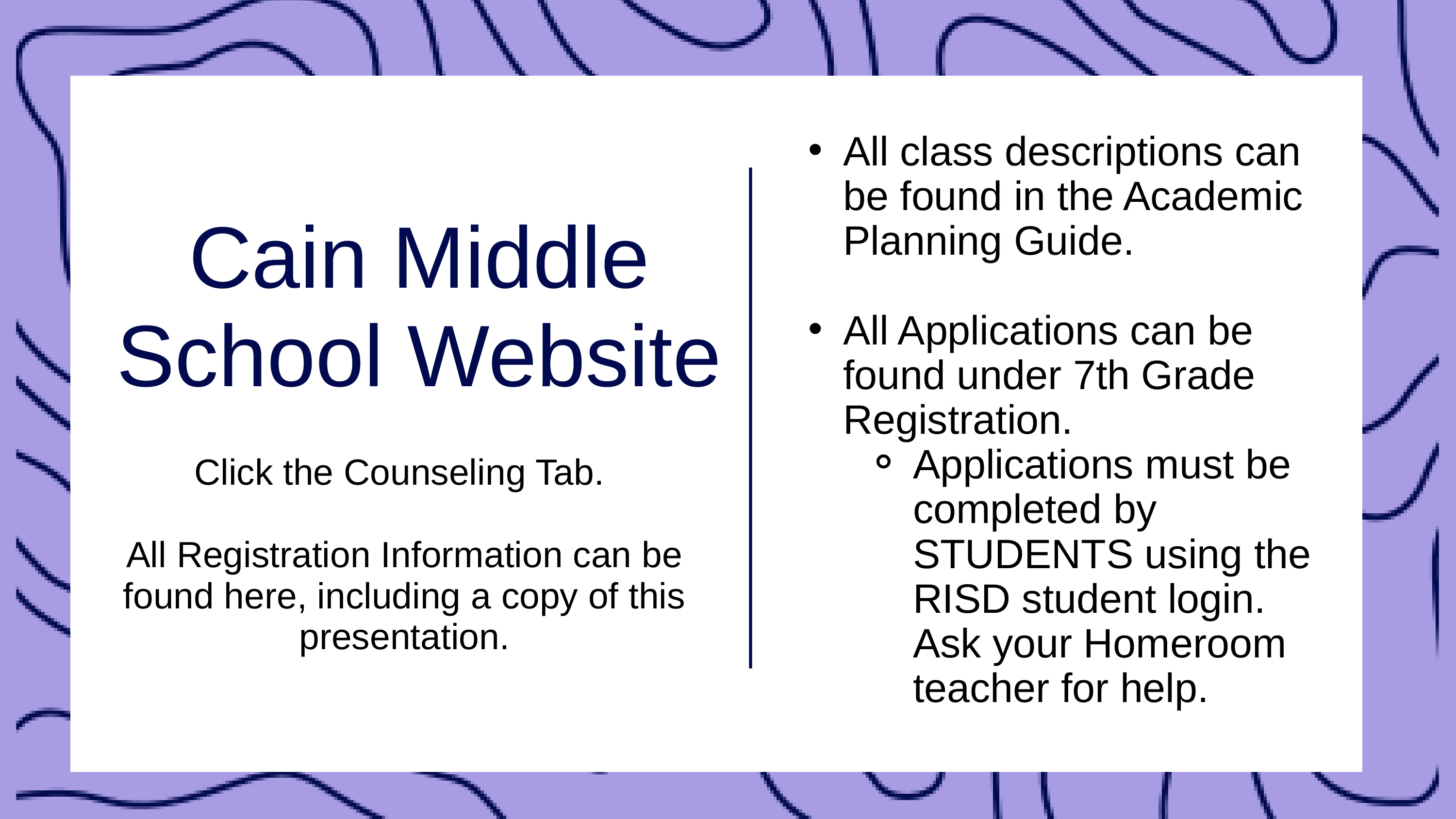

All class descriptions can be found in the Academic Planning Guide.

All Applications can be found under 7th Grade Registration.
Applications must be completed by STUDENTS using the RISD student login.  Ask your Homeroom teacher for help.

Cain Middle School Website

Click the Counseling Tab.

All Registration Information can be found here, including a copy of this presentation.